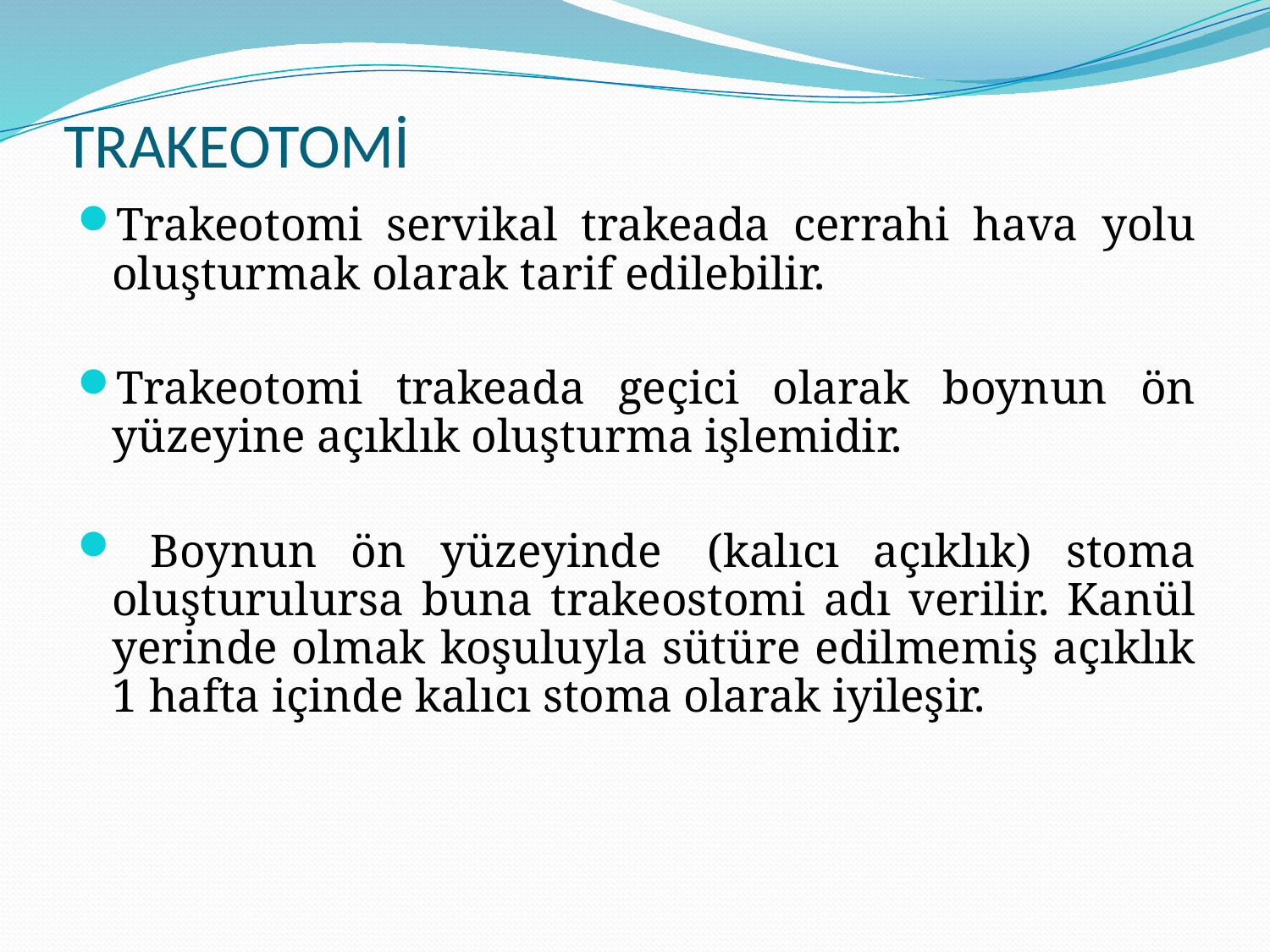

# TRAKEOTOMİ
Trakeotomi servikal trakeada cerrahi hava yolu oluşturmak olarak tarif edilebilir.

Trakeotomi trakeada geçici olarak boynun ön yüzeyine açıklık oluşturma işlemidir.

 Boynun ön yüzeyinde  (kalıcı açıklık) stoma oluşturulursa buna trakeostomi adı verilir. Kanül yerinde olmak koşuluyla sütüre edilmemiş açıklık 1 hafta içinde kalıcı stoma olarak iyileşir.